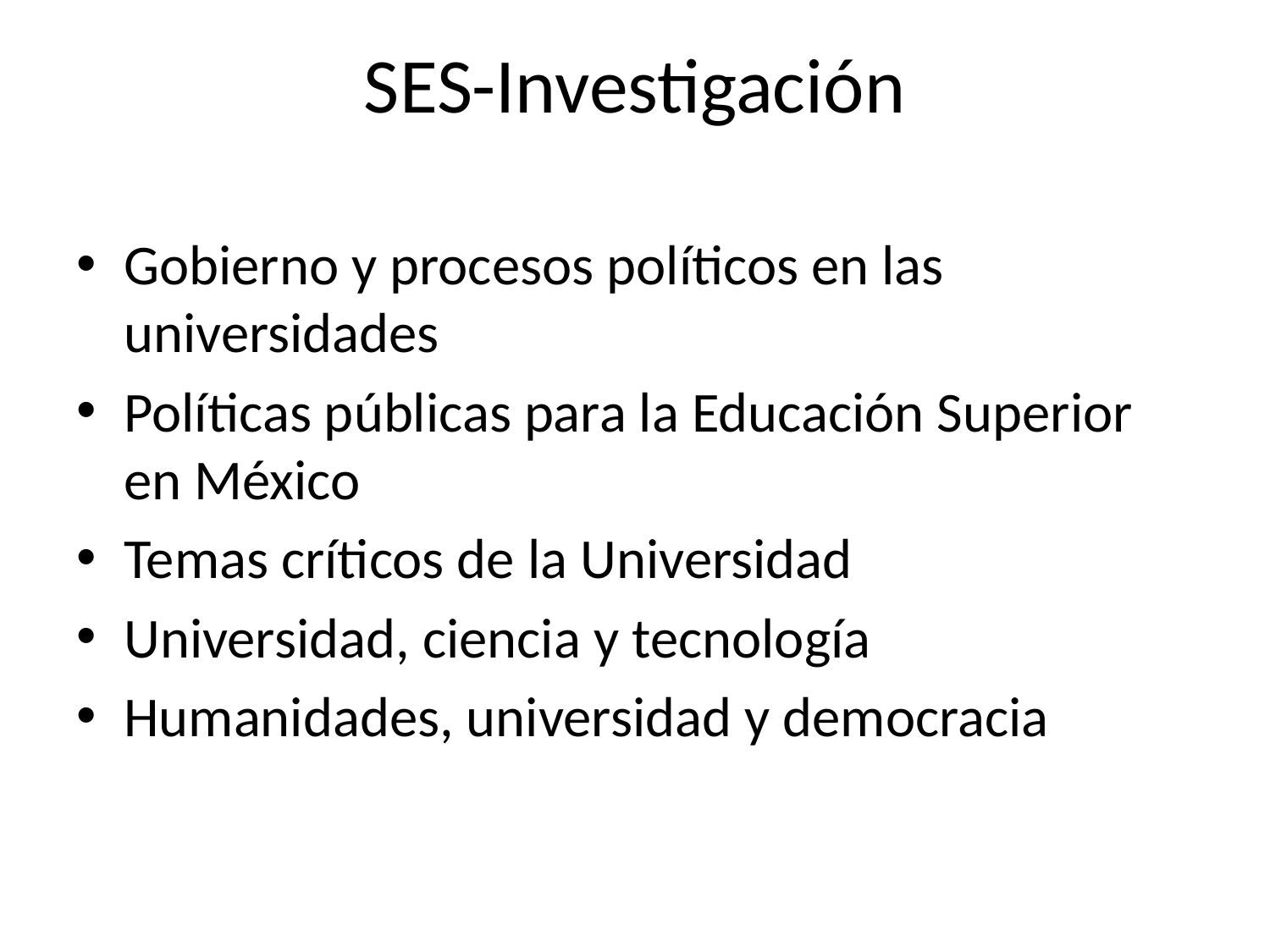

# SES-Investigación
Gobierno y procesos políticos en las universidades
Políticas públicas para la Educación Superior en México
Temas críticos de la Universidad
Universidad, ciencia y tecnología
Humanidades, universidad y democracia